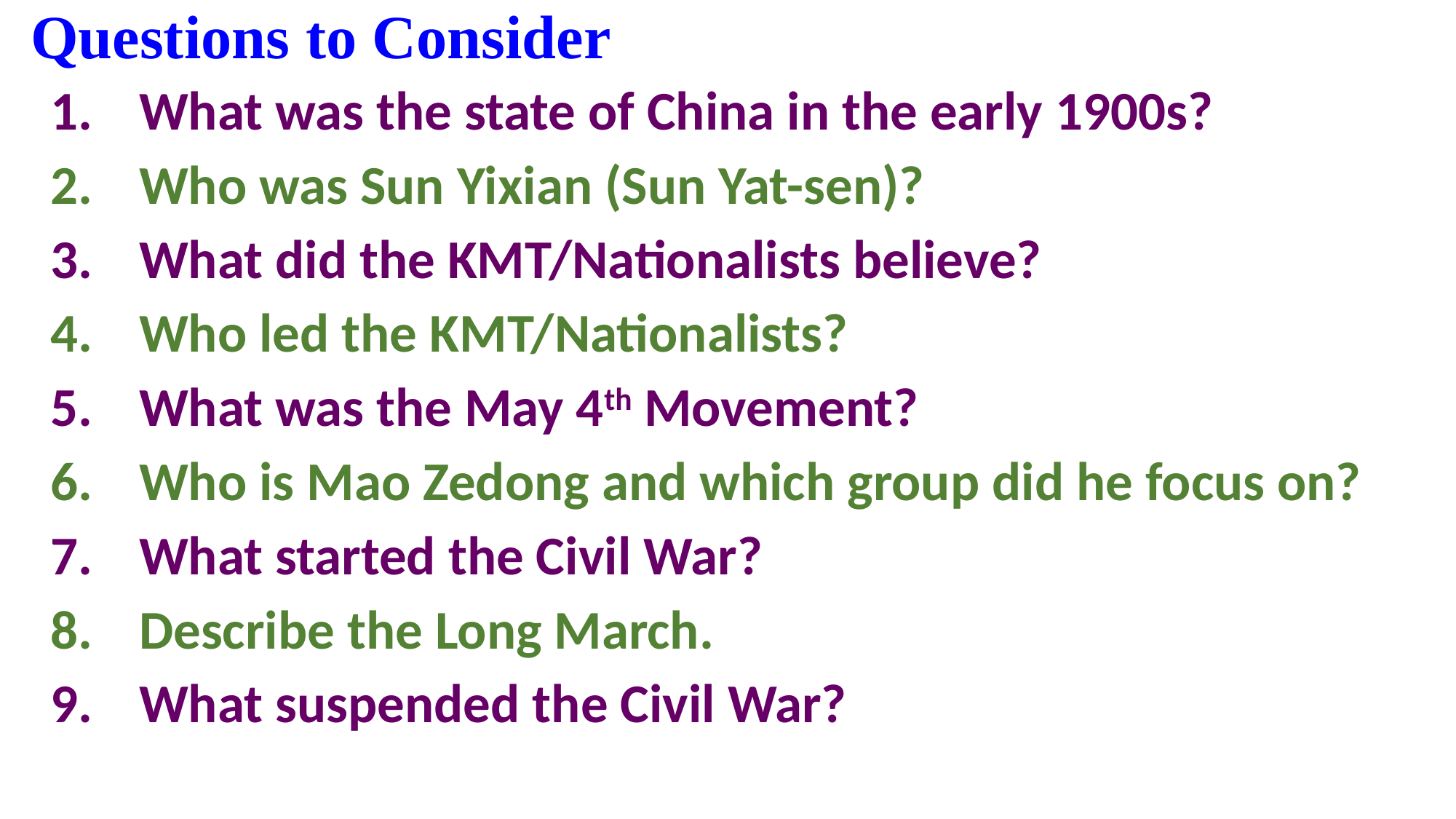

# Questions to Consider
What was the state of China in the early 1900s?
Who was Sun Yixian (Sun Yat-sen)?
What did the KMT/Nationalists believe?
Who led the KMT/Nationalists?
What was the May 4th Movement?
Who is Mao Zedong and which group did he focus on?
What started the Civil War?
Describe the Long March.
What suspended the Civil War?